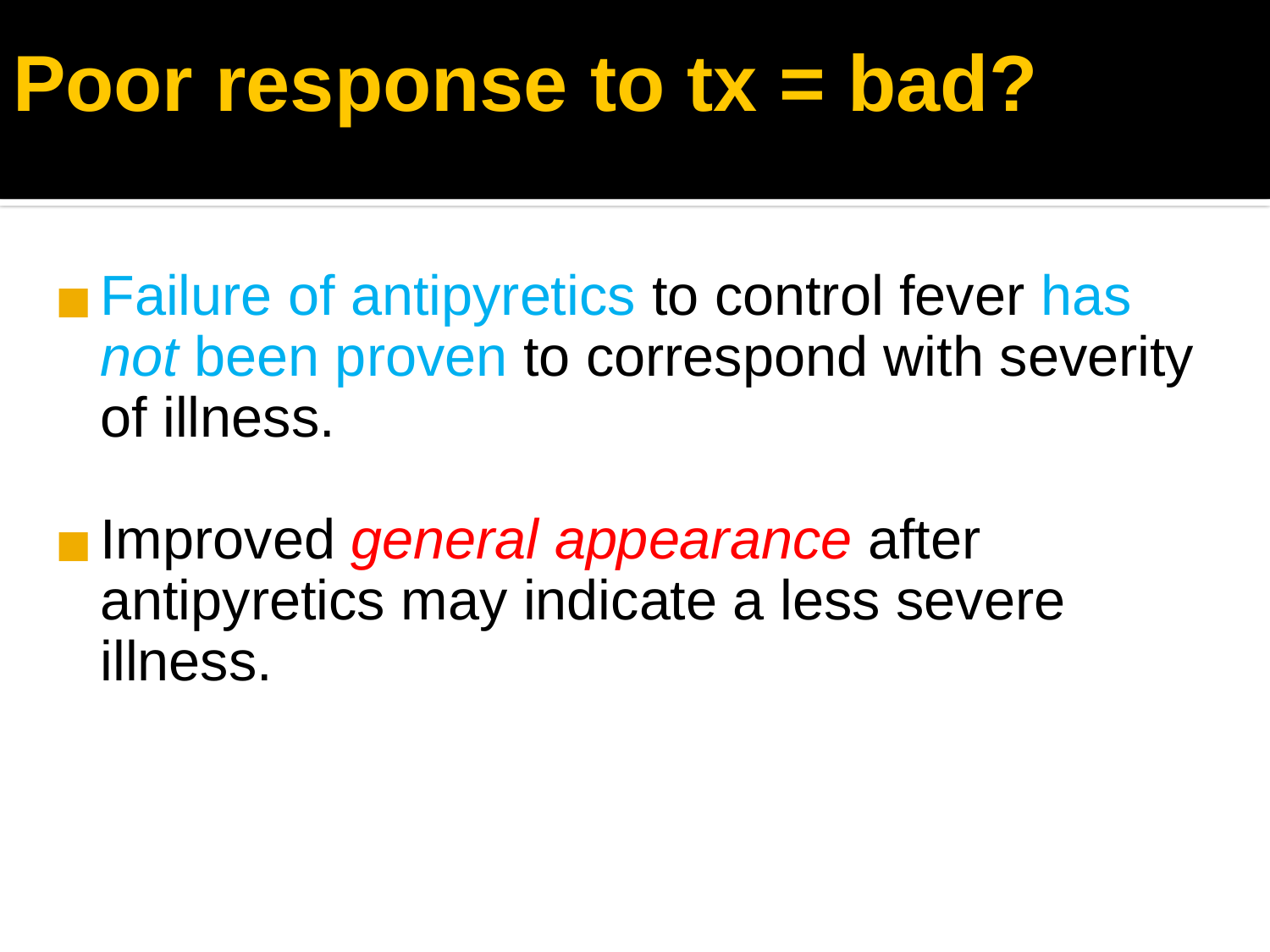

# Poor response to tx = bad?
Failure of antipyretics to control fever has not been proven to correspond with severity of illness.

Improved general appearance after antipyretics may indicate a less severe illness.